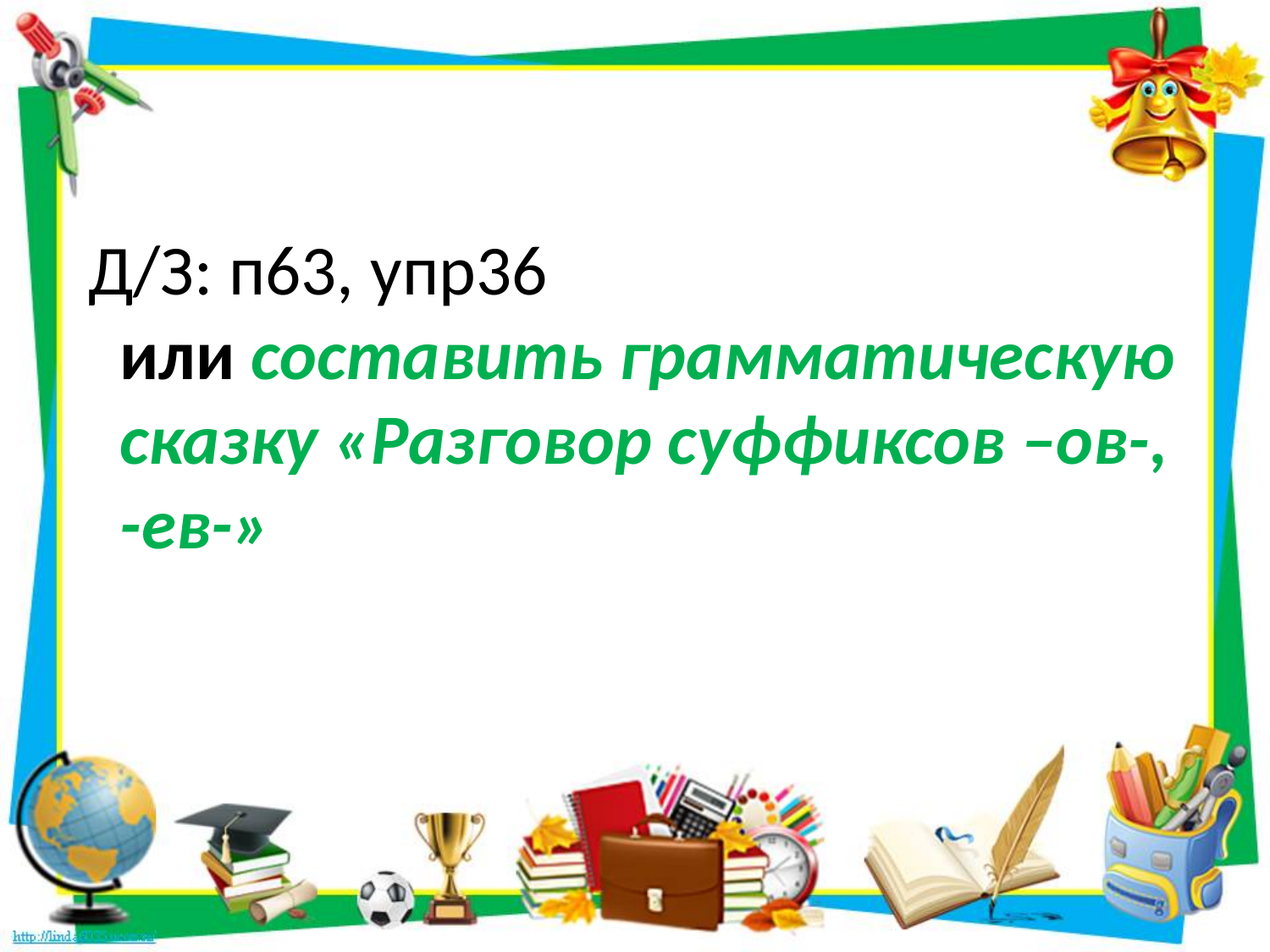

#
 Д/З: п63, упр36
или составить грамматическую сказку «Разговор суффиксов –ов-, -ев-»